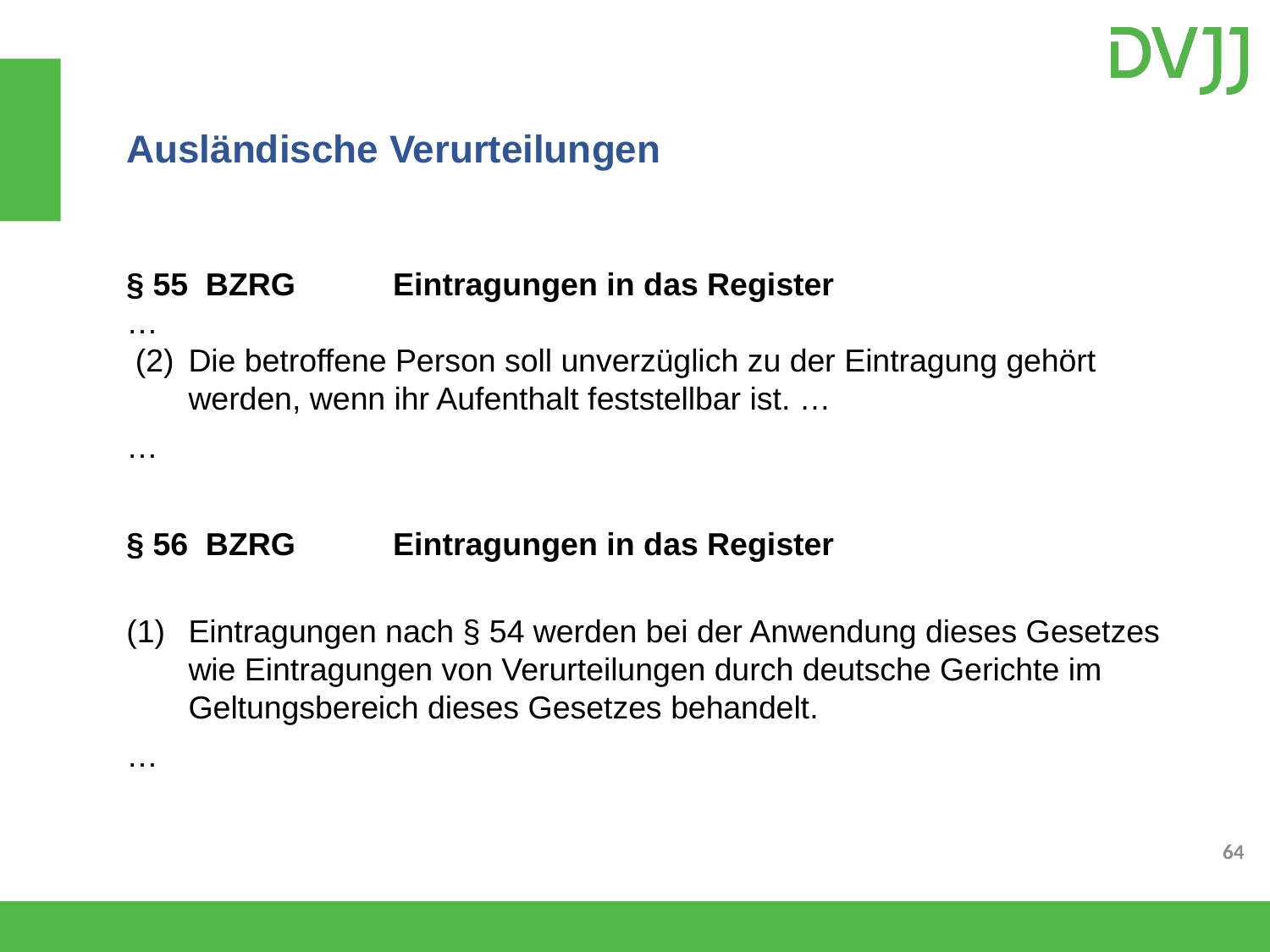

Ausländische Verurteilungen

§ 55  BZRG           Eintragungen in das Register
…
 (2)	Die betroffene Person soll unverzüglich zu der Eintragung gehört werden, wenn ihr Aufenthalt feststellbar ist. …
…

§ 56  BZRG           Eintragungen in das Register
Eintragungen nach § 54 werden bei der Anwendung dieses Gesetzes wie Eintragungen von Verurteilungen durch deutsche Gerichte im Geltungsbereich dieses Gesetzes behandelt.
…
64